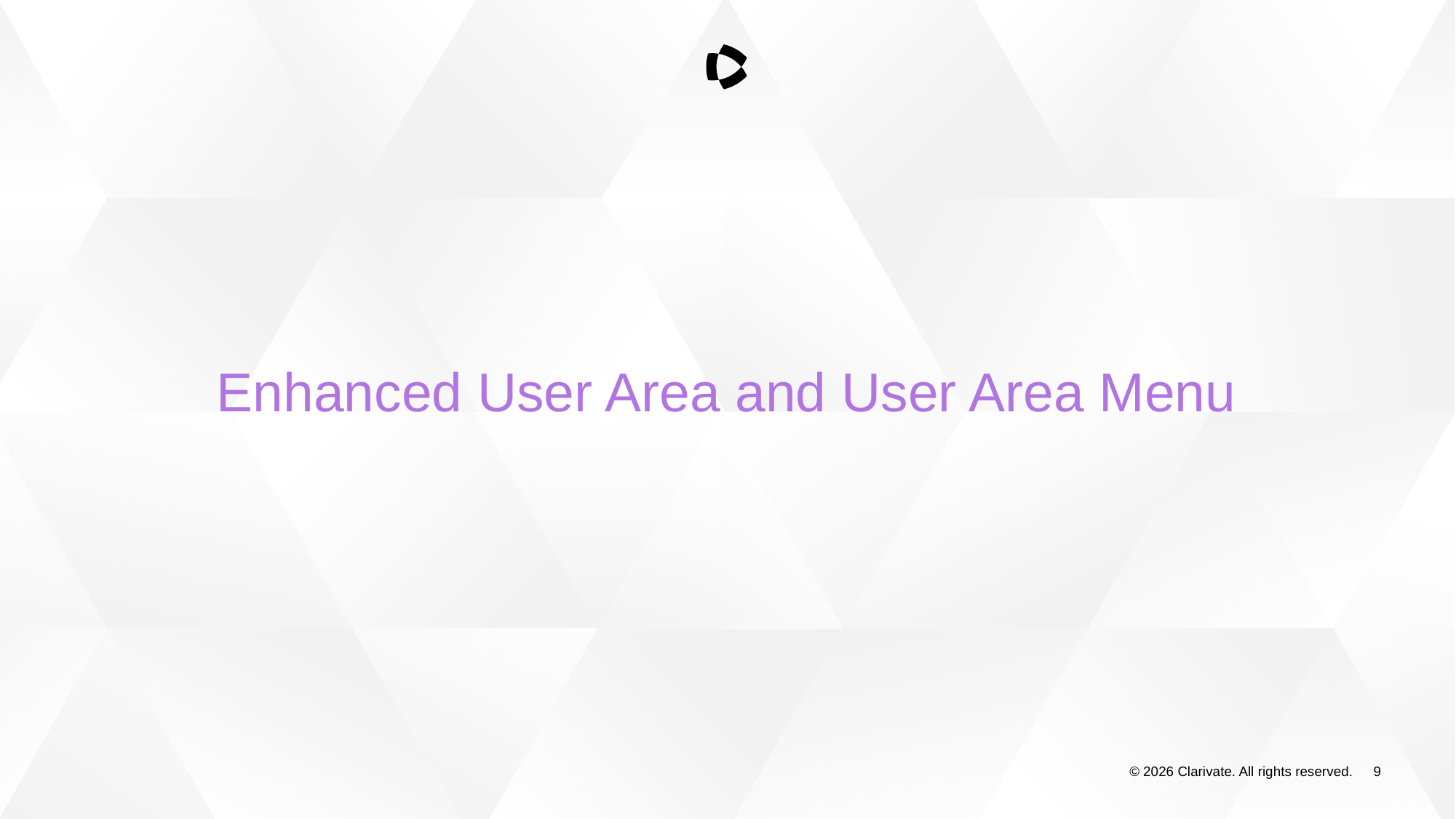

Enhanced User Area and User Area Menu
© 2026 Clarivate. All rights reserved.
9